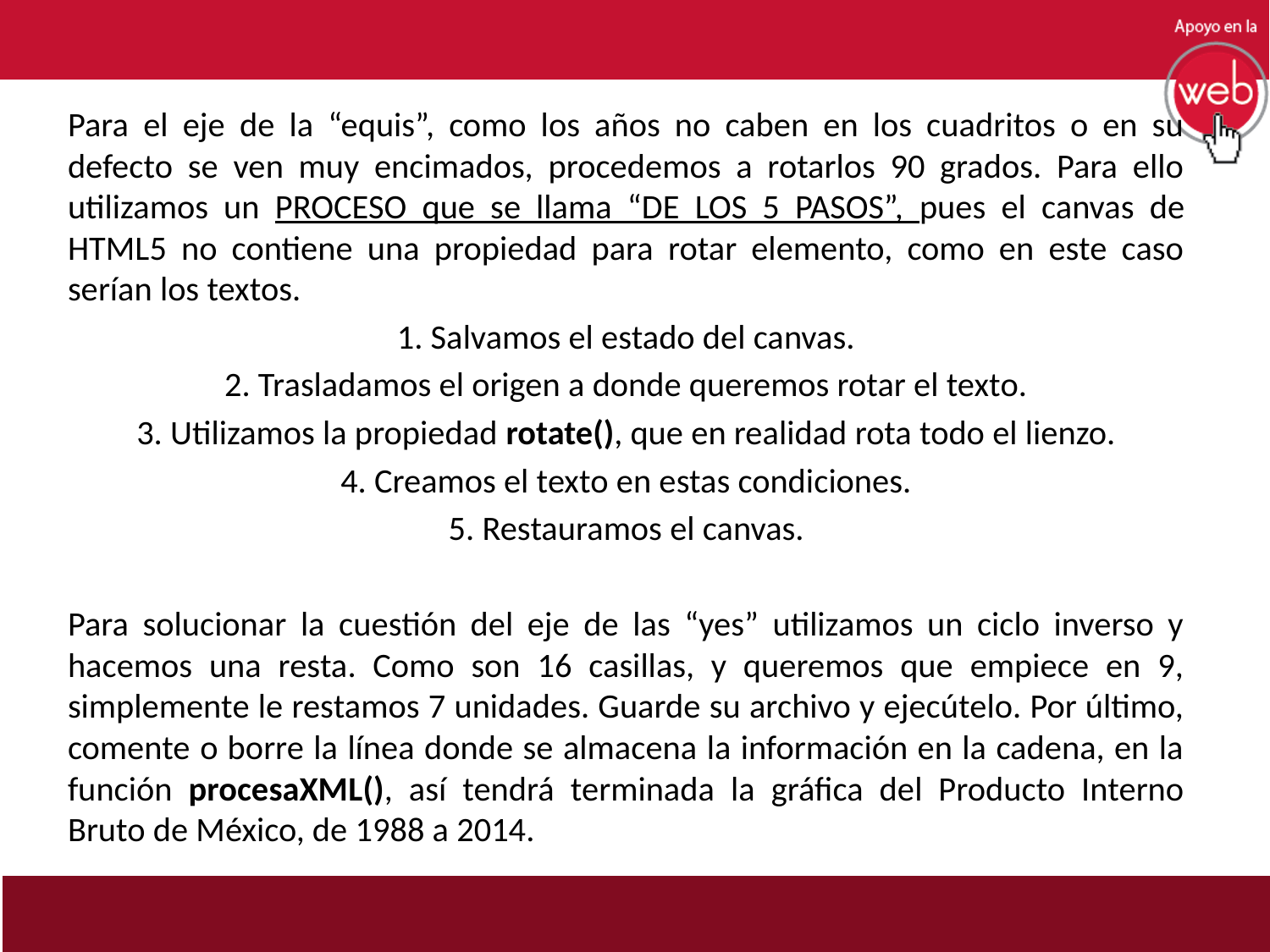

Para el eje de la “equis”, como los años no caben en los cuadritos o en su defecto se ven muy encimados, procedemos a rotarlos 90 grados. Para ello utilizamos un PROCESO que se llama “DE LOS 5 PASOS”, pues el canvas de HTML5 no contiene una propiedad para rotar elemento, como en este caso serían los textos.
1. Salvamos el estado del canvas.
2. Trasladamos el origen a donde queremos rotar el texto.
3. Utilizamos la propiedad rotate(), que en realidad rota todo el lienzo.
4. Creamos el texto en estas condiciones.
5. Restauramos el canvas.

Para solucionar la cuestión del eje de las “yes” utilizamos un ciclo inverso y hacemos una resta. Como son 16 casillas, y queremos que empiece en 9, simplemente le restamos 7 unidades. Guarde su archivo y ejecútelo. Por último, comente o borre la línea donde se almacena la información en la cadena, en la función procesaXML(), así tendrá terminada la gráfica del Producto Interno Bruto de México, de 1988 a 2014.